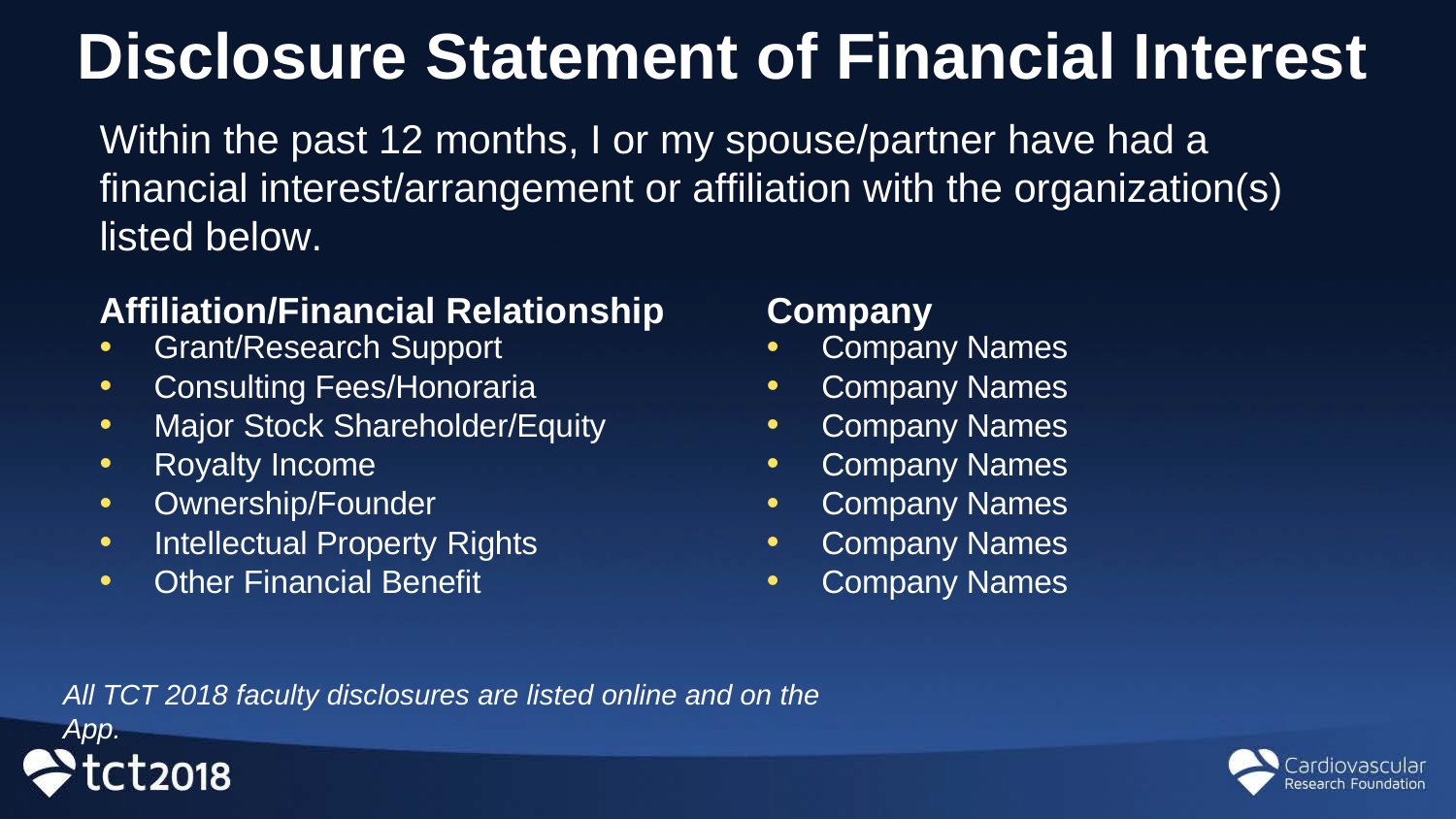

Disclosure Statement of Financial Interest
Within the past 12 months, I or my spouse/partner have had a financial interest/arrangement or affiliation with the organization(s) listed below.
Affiliation/Financial Relationship
Grant/Research Support
Company
Company Names
Consulting Fees/Honoraria
Major Stock Shareholder/Equity
Royalty Income
Ownership/Founder
Intellectual Property Rights
Other Financial Benefit
Company Names
Company Names
Company Names
Company Names
Company Names
Company Names
All TCT 2018 faculty disclosures are listed online and on the App.